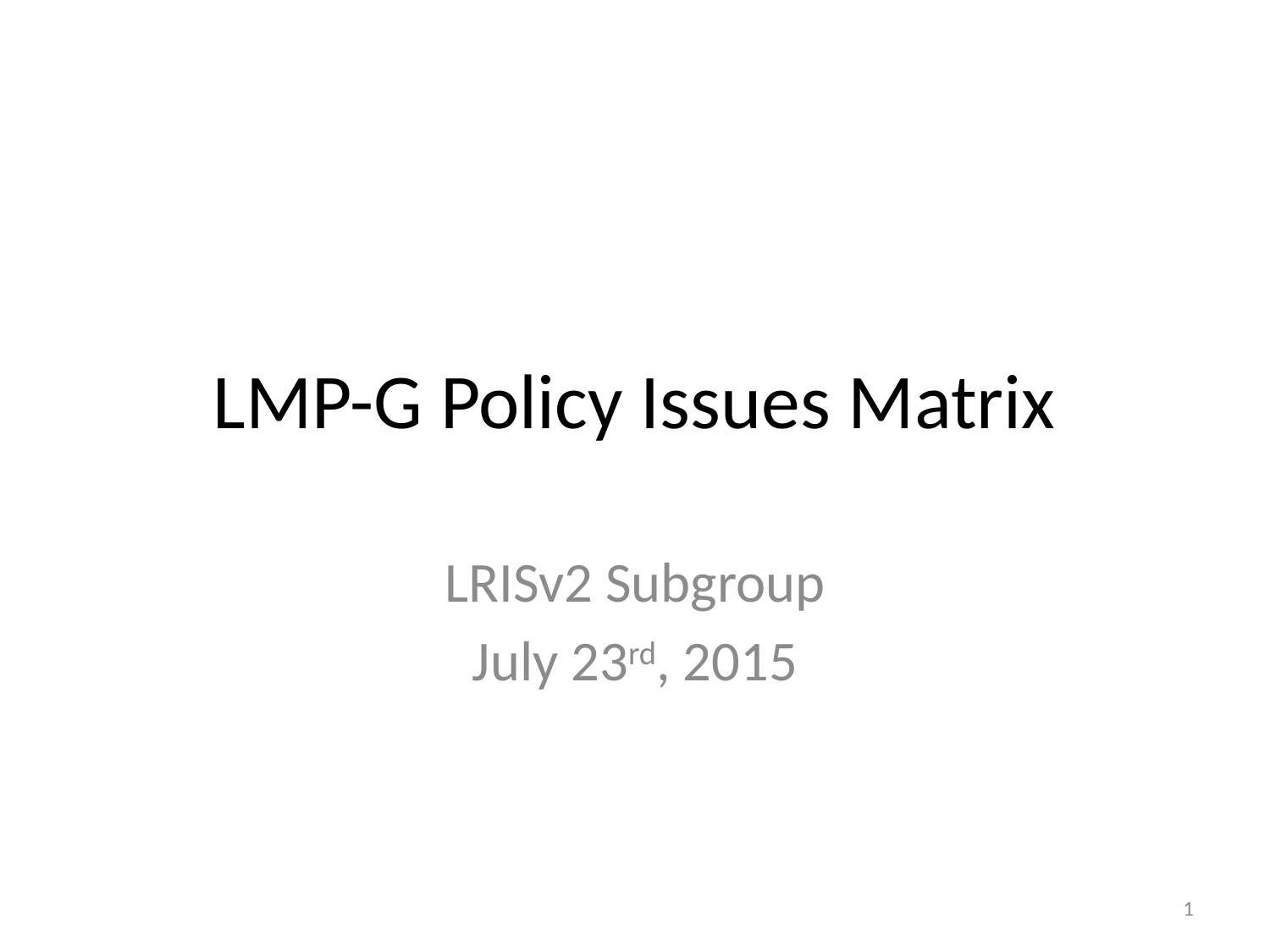

# LMP-G Policy Issues Matrix
LRISv2 Subgroup
July 23rd, 2015
1